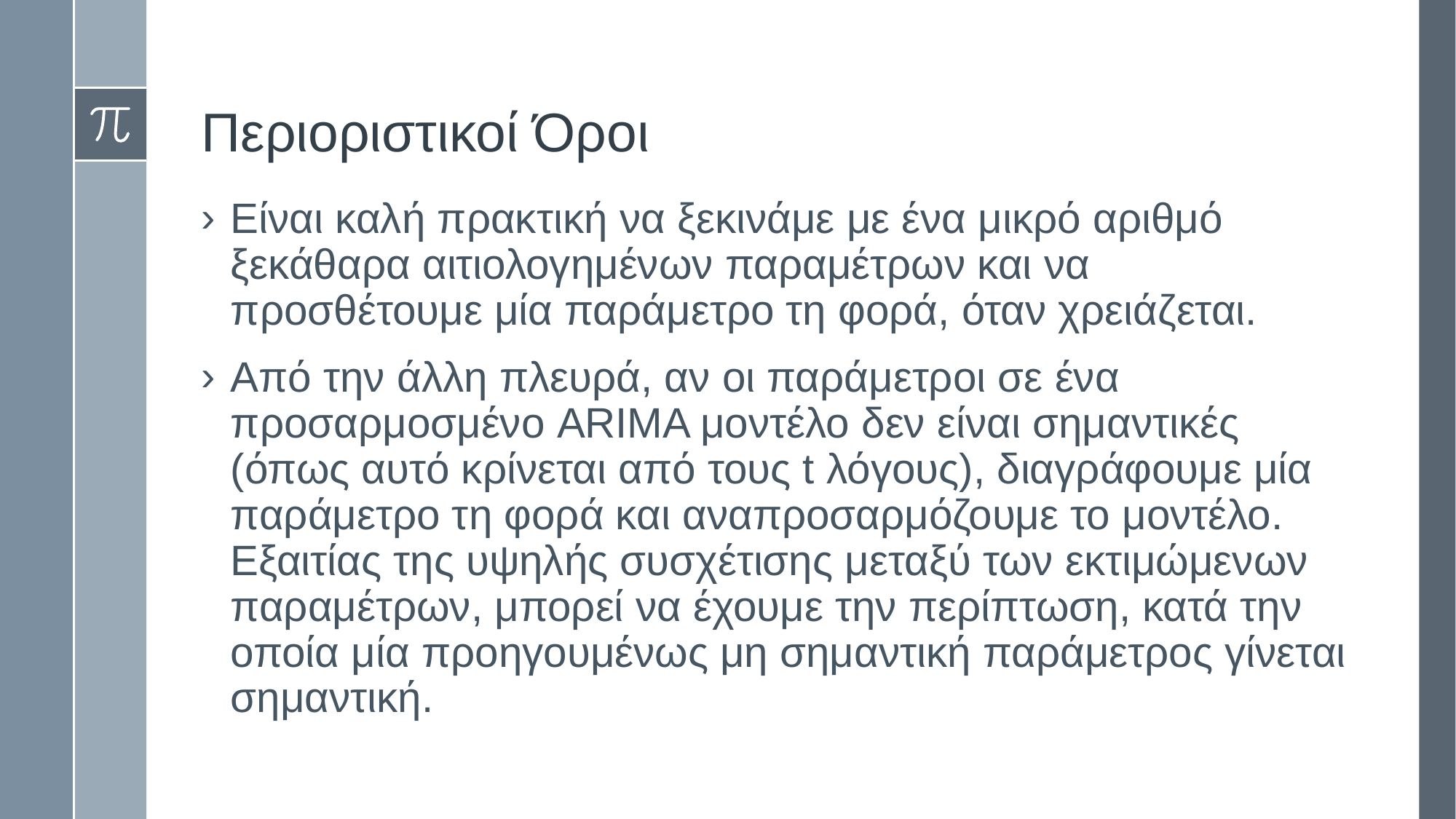

# Περιοριστικοί Όροι
Είναι καλή πρακτική να ξεκινάμε με ένα μικρό αριθμό ξεκάθαρα αιτιολογημένων παραμέτρων και να προσθέτουμε μία παράμετρο τη φορά, όταν χρειάζεται.
Από την άλλη πλευρά, αν οι παράμετροι σε ένα προσαρμοσμένο ARIMA μοντέλο δεν είναι σημαντικές (όπως αυτό κρίνεται από τους t λόγους), διαγράφουμε μία παράμετρο τη φορά και αναπροσαρμόζουμε το μοντέλο. Εξαιτίας της υψηλής συσχέτισης μεταξύ των εκτιμώμενων παραμέτρων, μπορεί να έχουμε την περίπτωση, κατά την οποία μία προηγουμένως μη σημαντική παράμετρος γίνεται σημαντική.